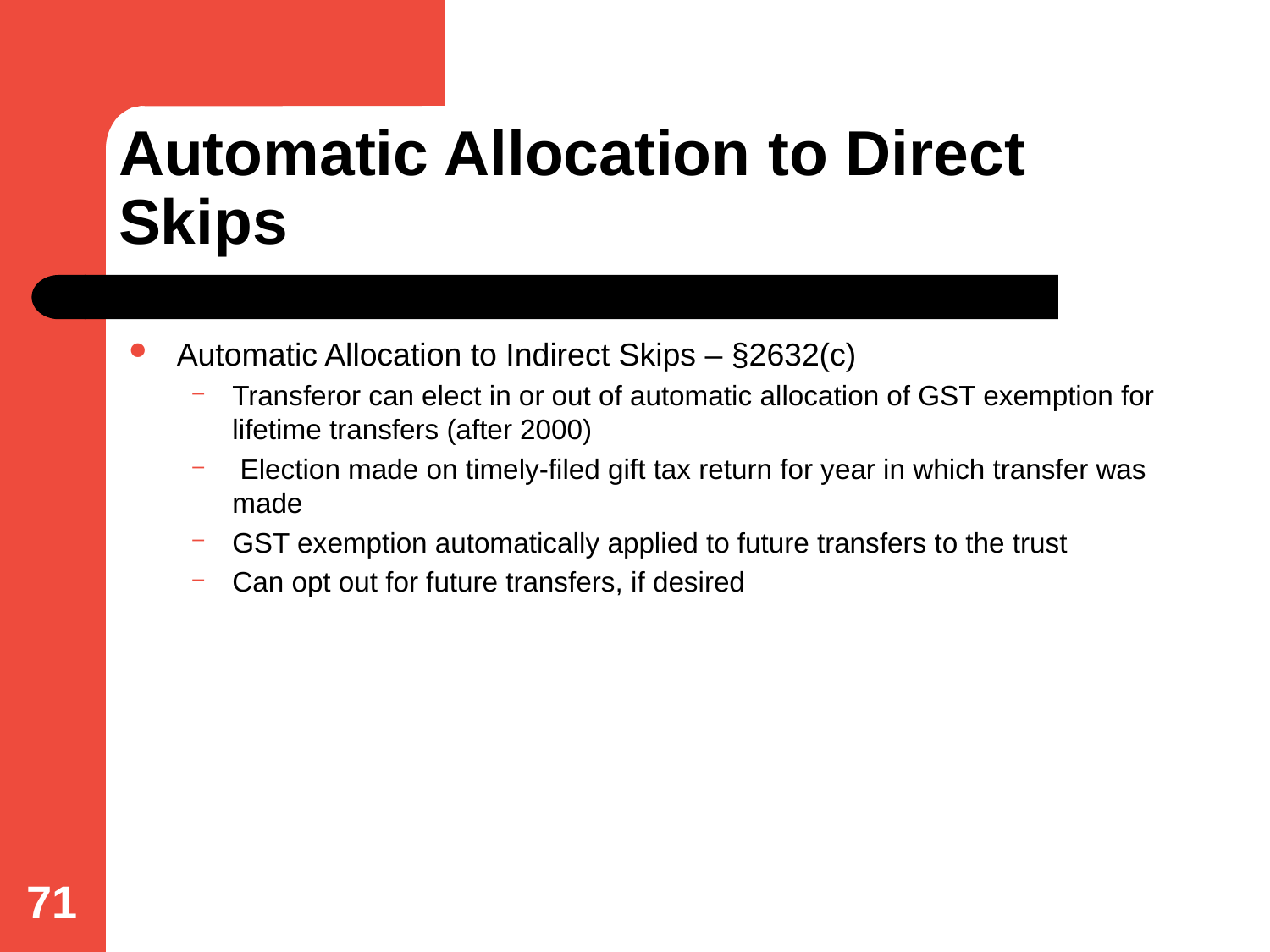

# Automatic Allocation to Direct Skips
Automatic Allocation to Indirect Skips – §2632(c)
Transferor can elect in or out of automatic allocation of GST exemption for
lifetime transfers (after 2000)
 Election made on timely-filed gift tax return for year in which transfer was
made
GST exemption automatically applied to future transfers to the trust
Can opt out for future transfers, if desired
71